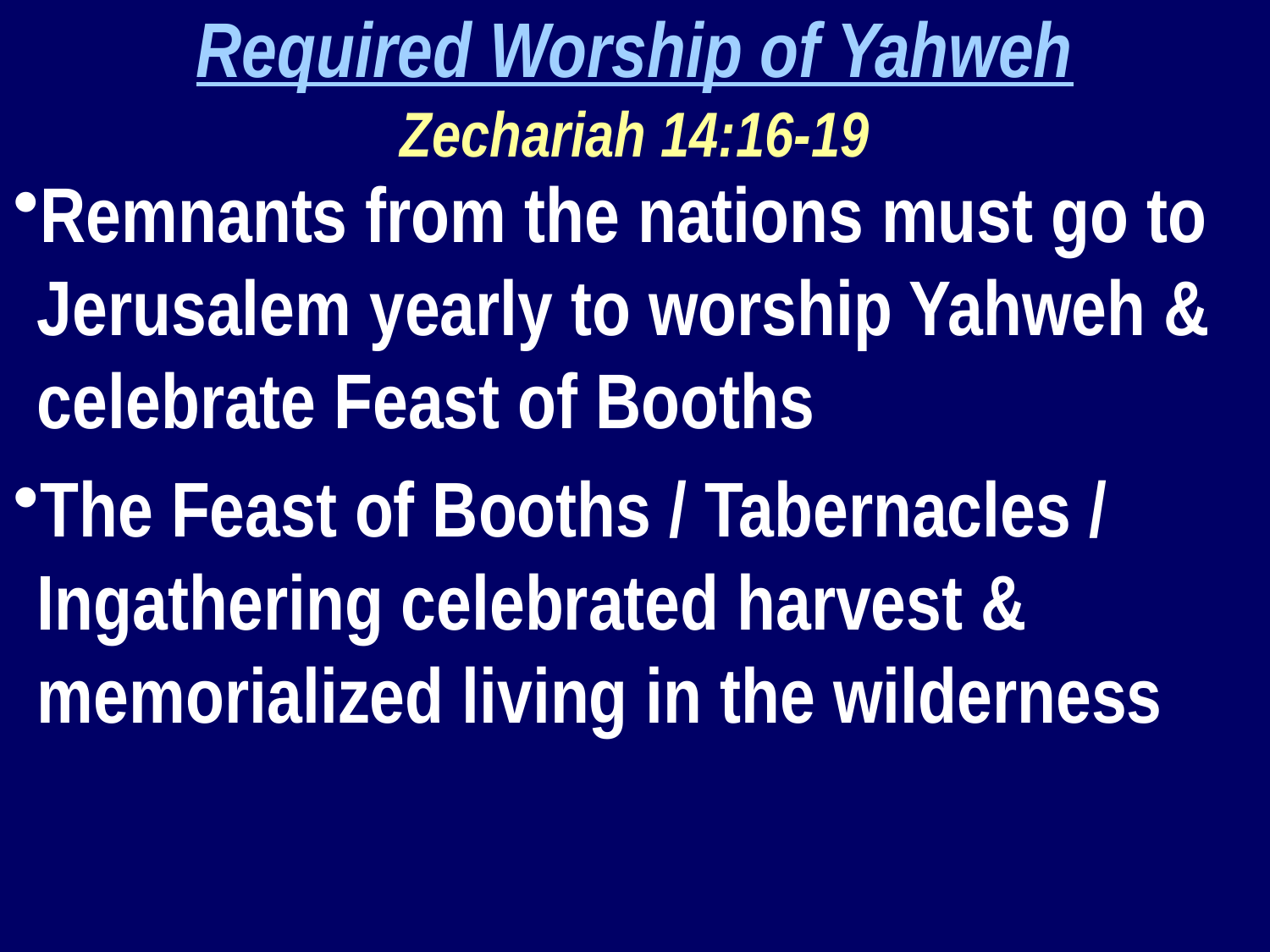

Required Worship of Yahweh
Zechariah 14:16-19
Remnants from the nations must go to Jerusalem yearly to worship Yahweh & celebrate Feast of Booths
The Feast of Booths / Tabernacles / Ingathering celebrated harvest & memorialized living in the wilderness